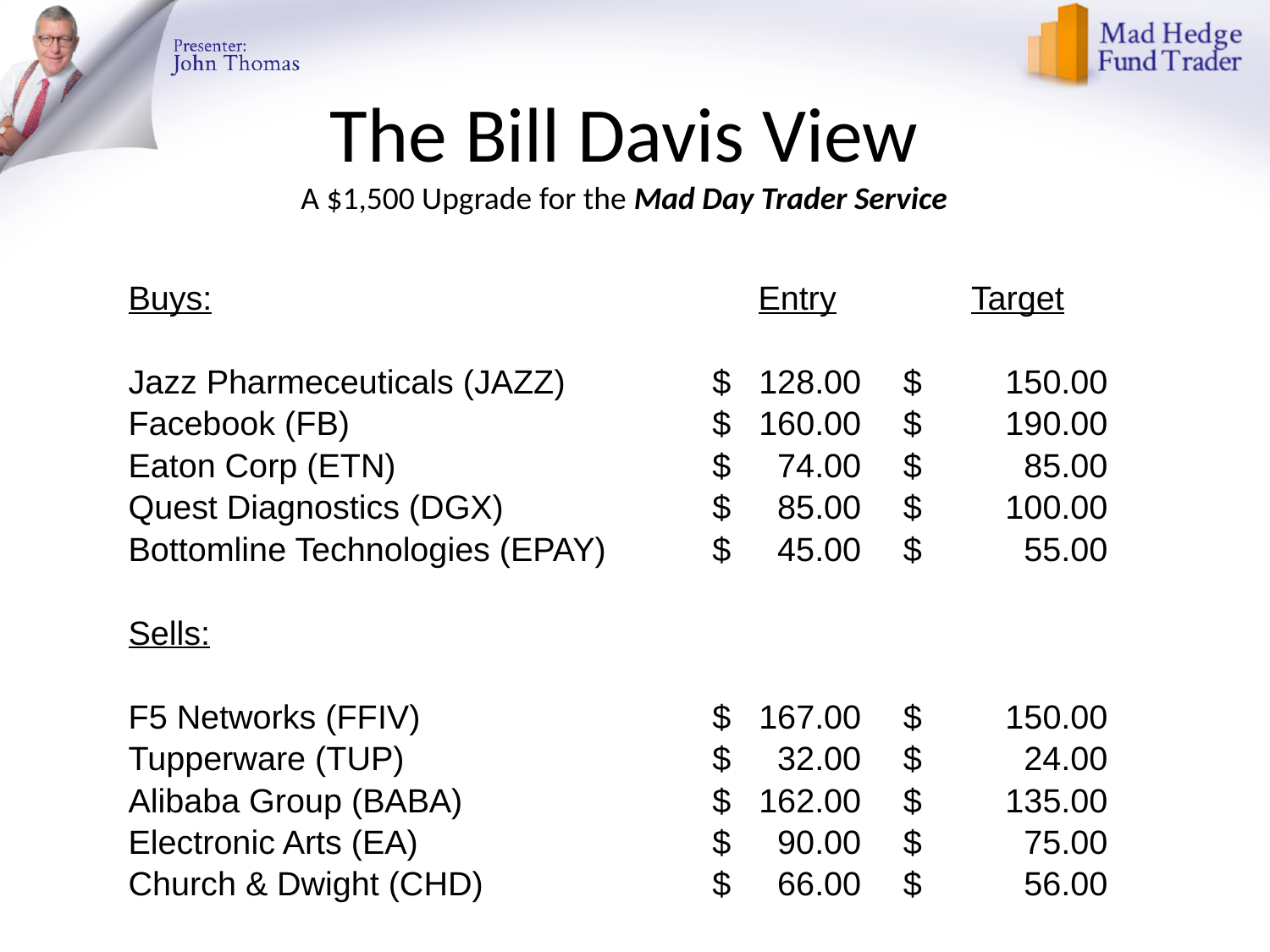

# The Bill Davis View A $1,500 Upgrade for the Mad Day Trader Service

| Buys: | Entry | Target |
| --- | --- | --- |
|  |  |  |
| Jazz Pharmeceuticals (JAZZ) | $ 128.00 | $ 150.00 |
| Facebook (FB) | $ 160.00 | $ 190.00 |
| Eaton Corp (ETN) | $ 74.00 | $ 85.00 |
| Quest Diagnostics (DGX) | $ 85.00 | $ 100.00 |
| Bottomline Technologies (EPAY) | $ 45.00 | $ 55.00 |
|  |  |  |
| Sells: |  |  |
|  |  |  |
| F5 Networks (FFIV) | $ 167.00 | $ 150.00 |
| Tupperware (TUP) | $ 32.00 | $ 24.00 |
| Alibaba Group (BABA) | $ 162.00 | $ 135.00 |
| Electronic Arts (EA) | $ 90.00 | $ 75.00 |
| Church & Dwight (CHD) | $ 66.00 | $ 56.00 |